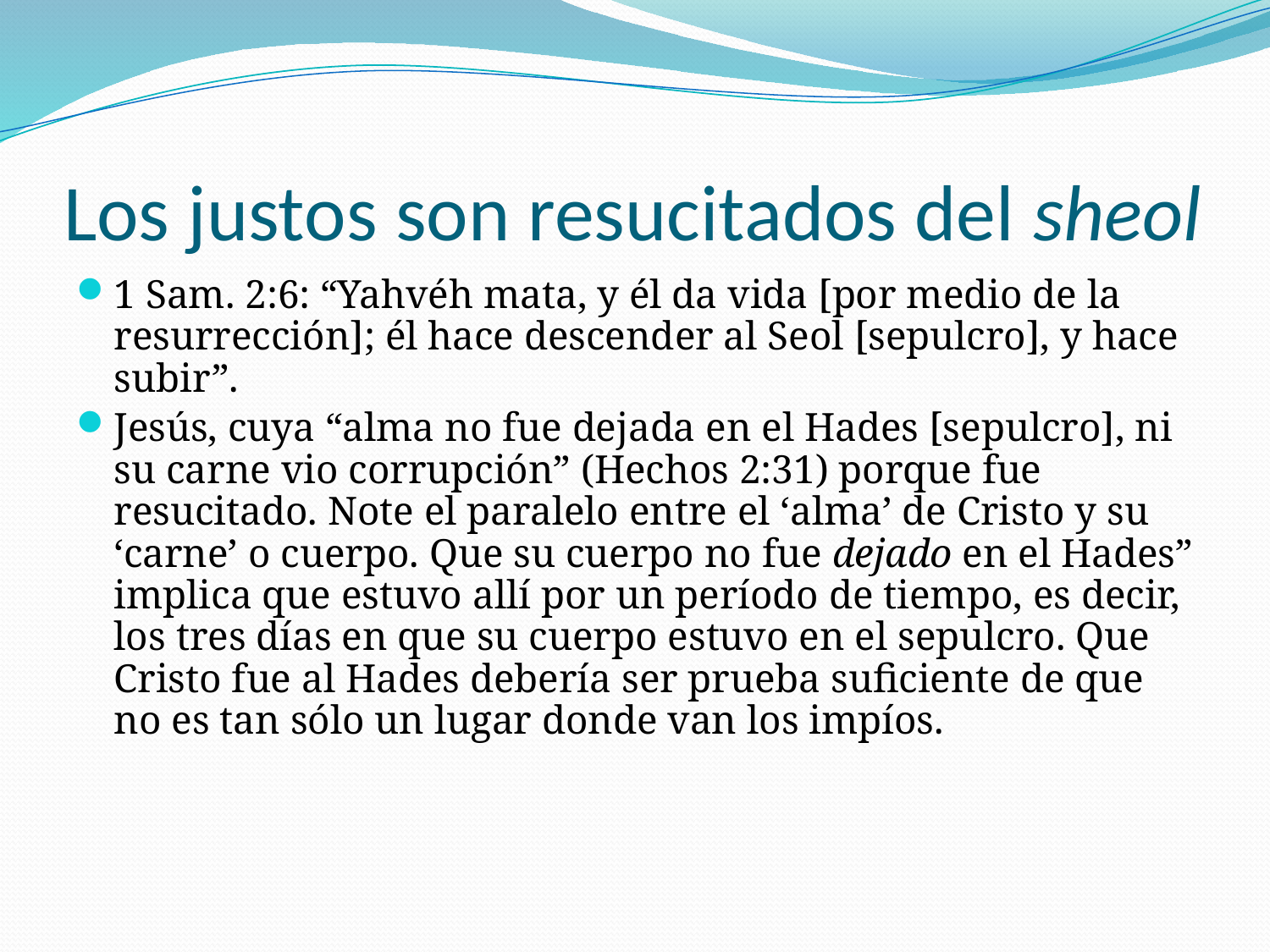

# Los justos son resucitados del sheol
1 Sam. 2:6: “Yahvéh mata, y él da vida [por medio de la resurrección]; él hace descender al Seol [sepulcro], y hace subir”.
Jesús, cuya “alma no fue dejada en el Hades [sepulcro], ni su carne vio corrupción” (Hechos 2:31) porque fue resucitado. Note el paralelo entre el ‘alma’ de Cristo y su ‘carne’ o cuerpo. Que su cuerpo no fue dejado en el Hades” implica que estuvo allí por un período de tiempo, es decir, los tres días en que su cuerpo estuvo en el sepulcro. Que Cristo fue al Hades debería ser prueba suficiente de que no es tan sólo un lugar donde van los impíos.